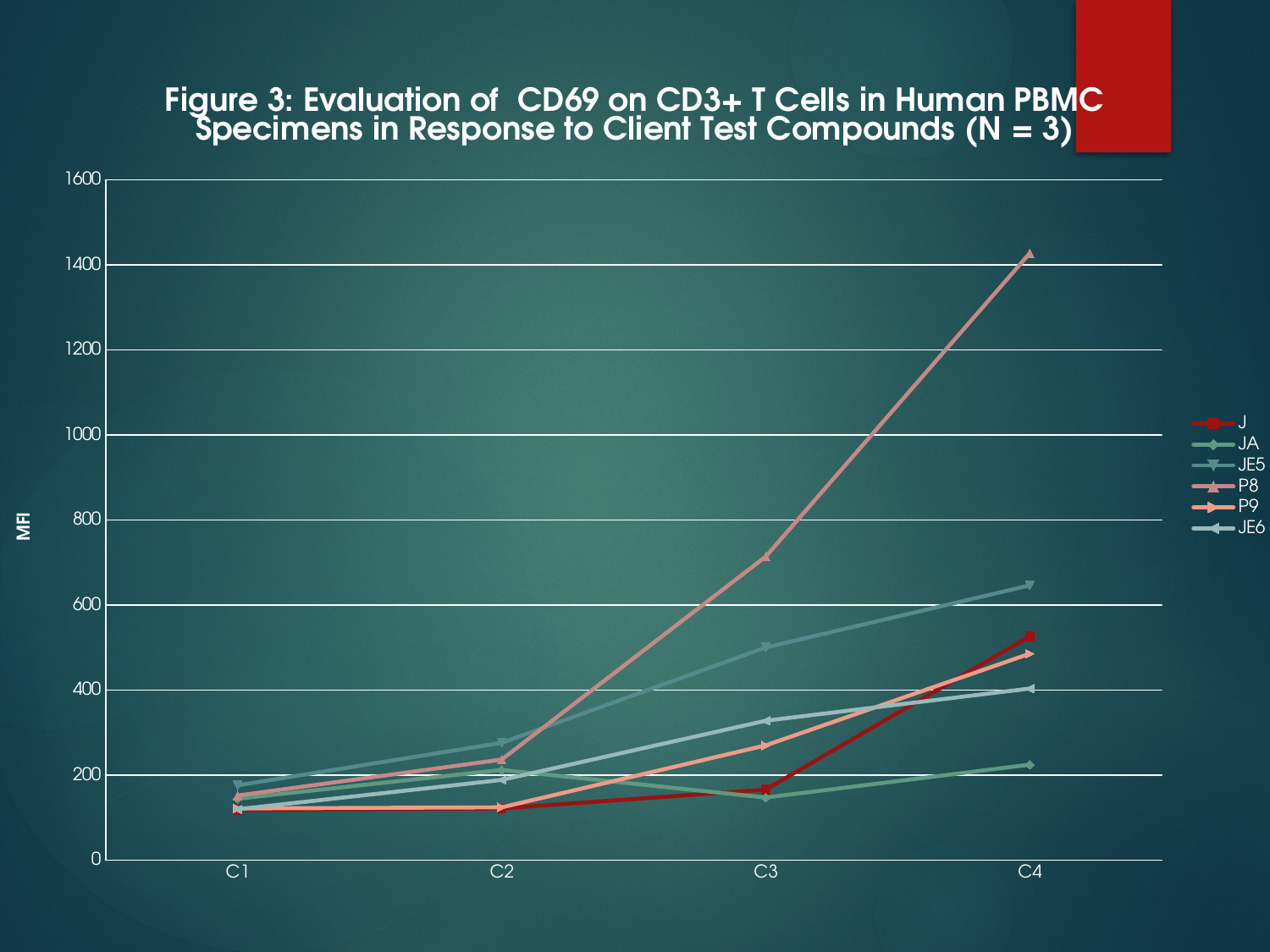

### Chart: Figure 3: Evaluation of  CD69 on CD3+ T Cells in Human PBMC Specimens in Response to Client Test Compounds (N = 3)

| Category |  |  |  |  |  |  |
|---|---|---|---|---|---|---|
| C1 | 118.0 | 144.33333333333334 | 175.66666666666666 | 151.66666666666666 | 121.33333333333333 | 119.33333333333333 |
| C2 | 121.33333333333333 | 212.0 | 275.6666666666667 | 236.33333333333334 | 124.0 | 188.33333333333334 |
| C3 | 165.66666666666666 | 147.0 | 500.0 | 713.6666666666666 | 269.6666666666667 | 327.6666666666667 |
| C4 | 526.0 | 224.33333333333334 | 646.0 | 1427.3333333333333 | 485.3333333333333 | 403.3333333333333 |